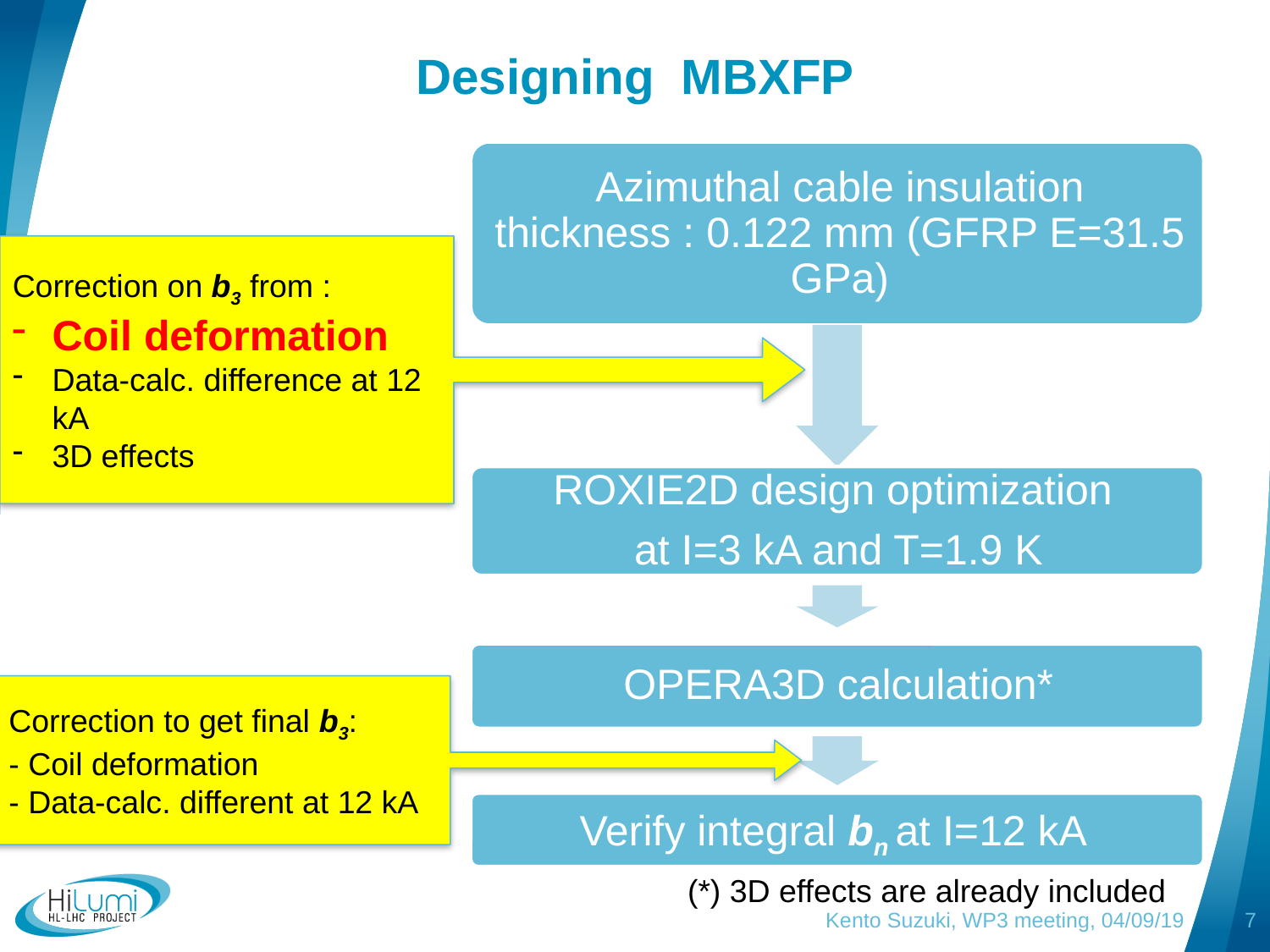

# Designing  MBXFP
Azimuthal cable insulation thickness : 0.122 mm (GFRP E=31.5 GPa)

ROXIE2D design optimization
at I=3 kA and T=1.9 K

OPERA3D calculation*

Verify integral bn at I=12 kA
Correction on b3 from :
Coil deformation
Data-calc. difference at 12 kA
3D effects
Correction to get final b3:
- Coil deformation
- Data-calc. different at 12 kA
(*) 3D effects are already included
Kento Suzuki, WP3 meeting, 04/09/19
7